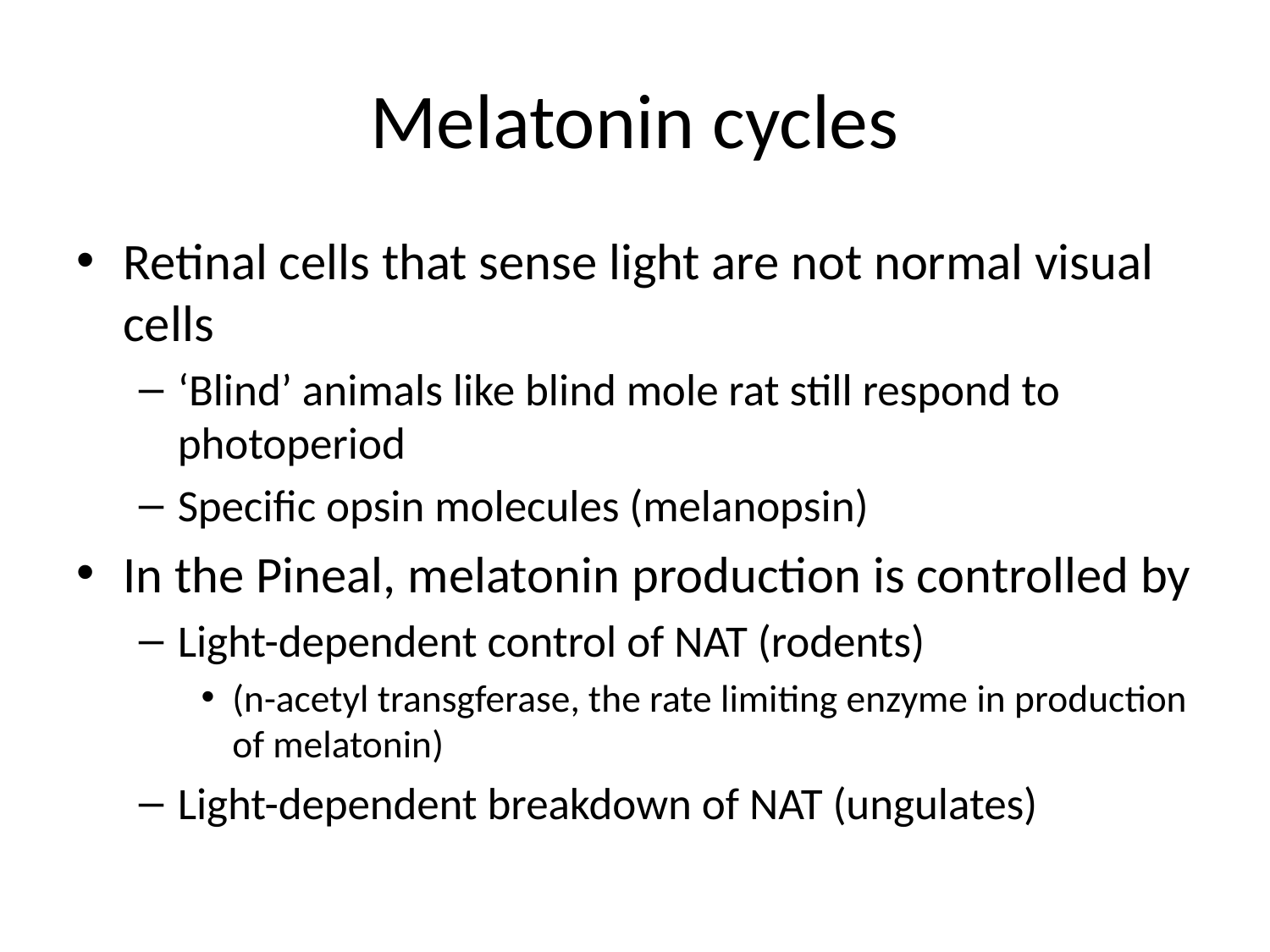

# Melatonin cycles
Retinal cells that sense light are not normal visual cells
‘Blind’ animals like blind mole rat still respond to photoperiod
Specific opsin molecules (melanopsin)
In the Pineal, melatonin production is controlled by
Light-dependent control of NAT (rodents)
(n-acetyl transgferase, the rate limiting enzyme in production of melatonin)
Light-dependent breakdown of NAT (ungulates)